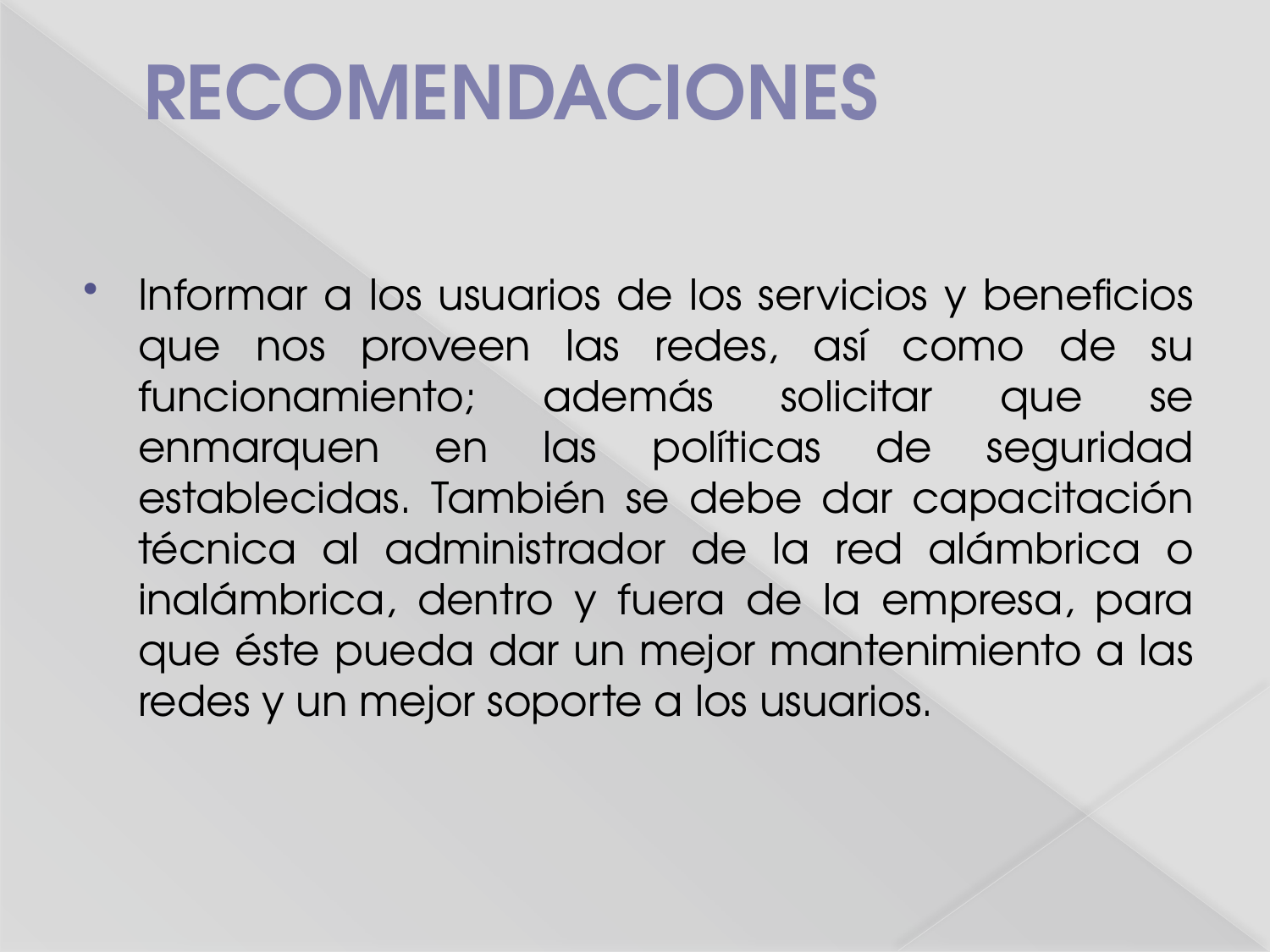

# RECOMENDACIONES
Informar a los usuarios de los servicios y beneficios que nos proveen las redes, así como de su funcionamiento; además solicitar que se enmarquen en las políticas de seguridad establecidas. También se debe dar capacitación técnica al administrador de la red alámbrica o inalámbrica, dentro y fuera de la empresa, para que éste pueda dar un mejor mantenimiento a las redes y un mejor soporte a los usuarios.